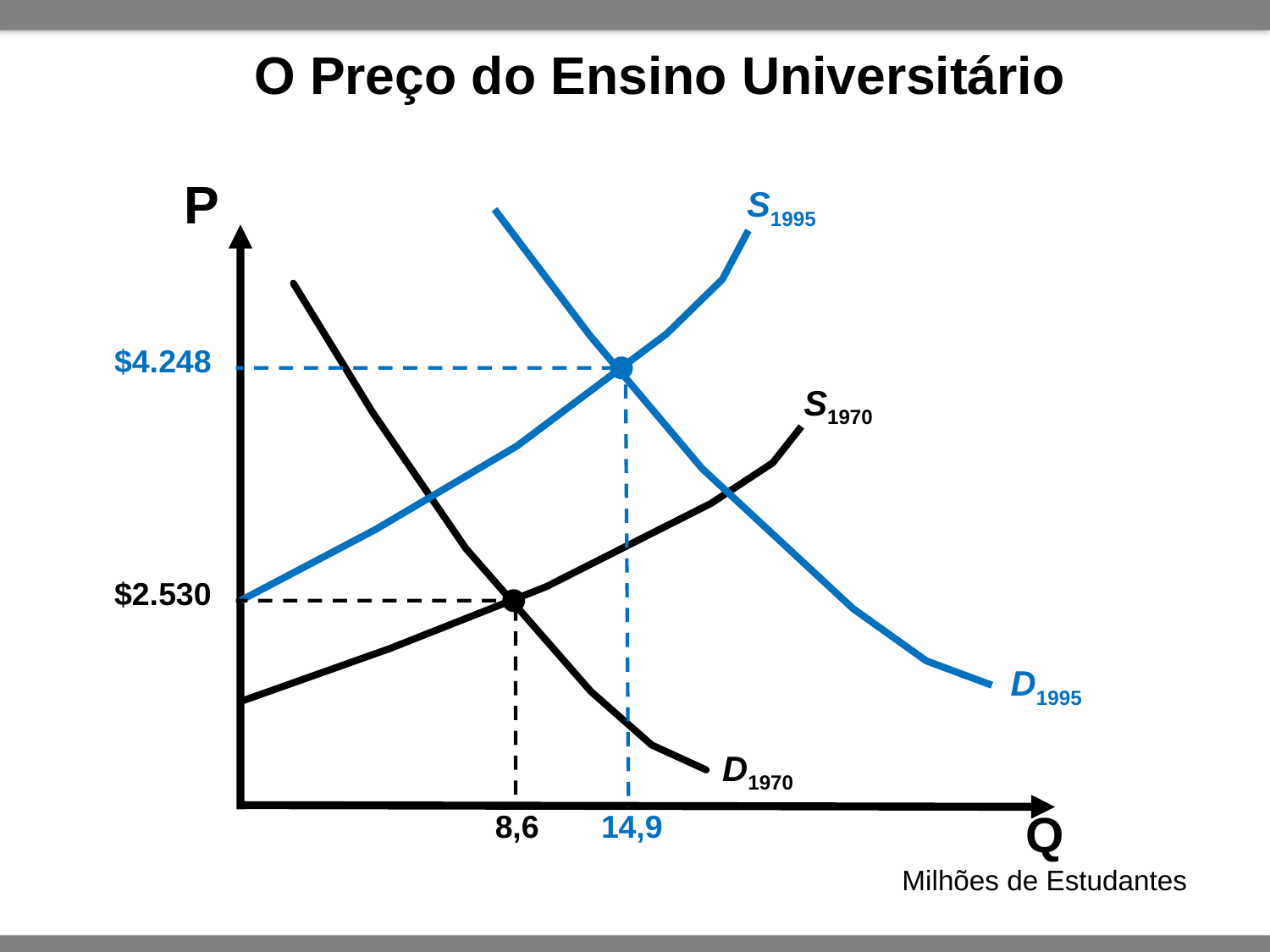

# O Preço do Ensino Universitário
P
S1995

D1995

D1970
$4.248

14,9
S1970

$2.530

8,6
Q
Milhões de Estudantes